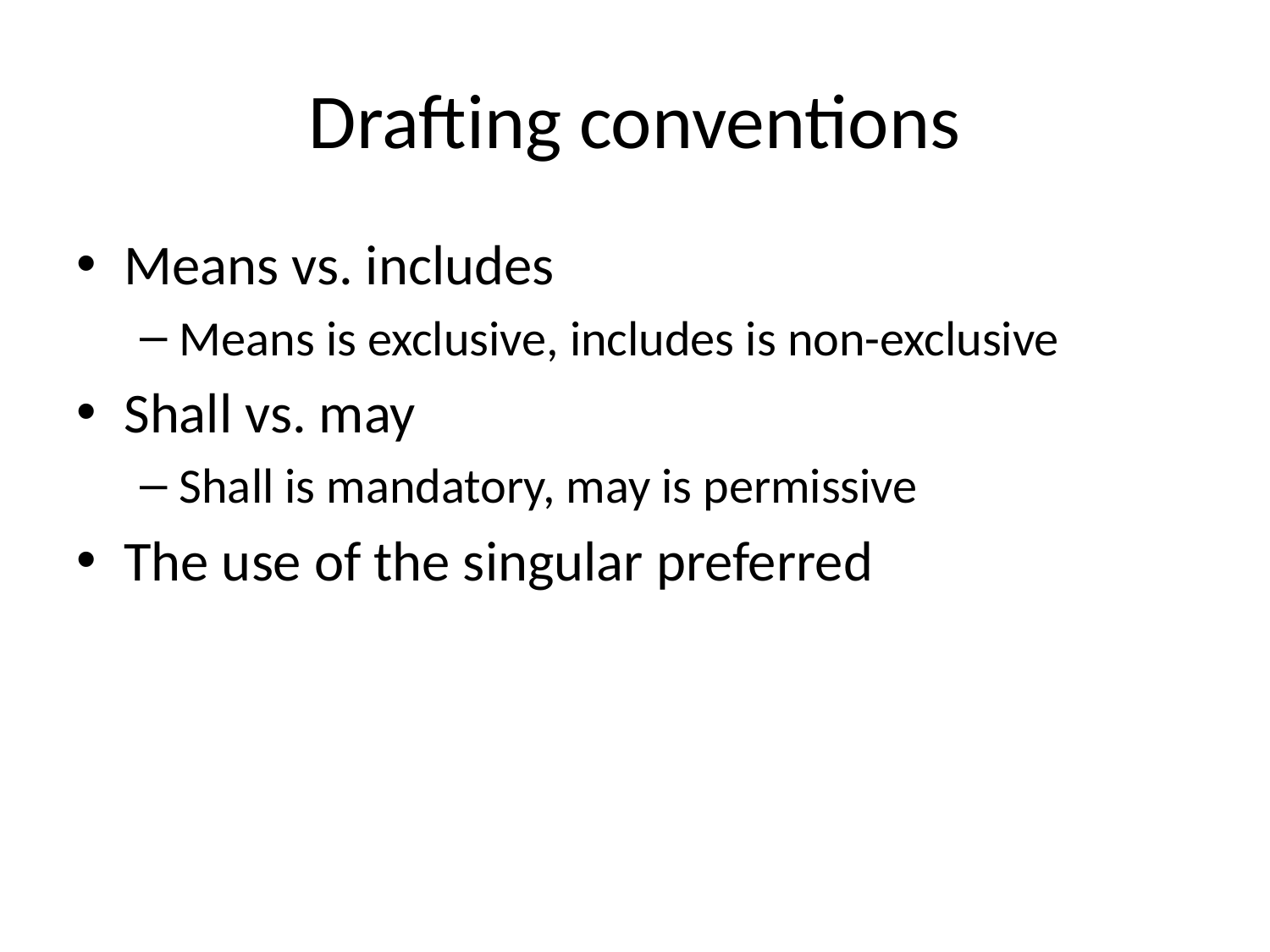

# Drafting conventions
Means vs. includes
Means is exclusive, includes is non-exclusive
Shall vs. may
Shall is mandatory, may is permissive
The use of the singular preferred